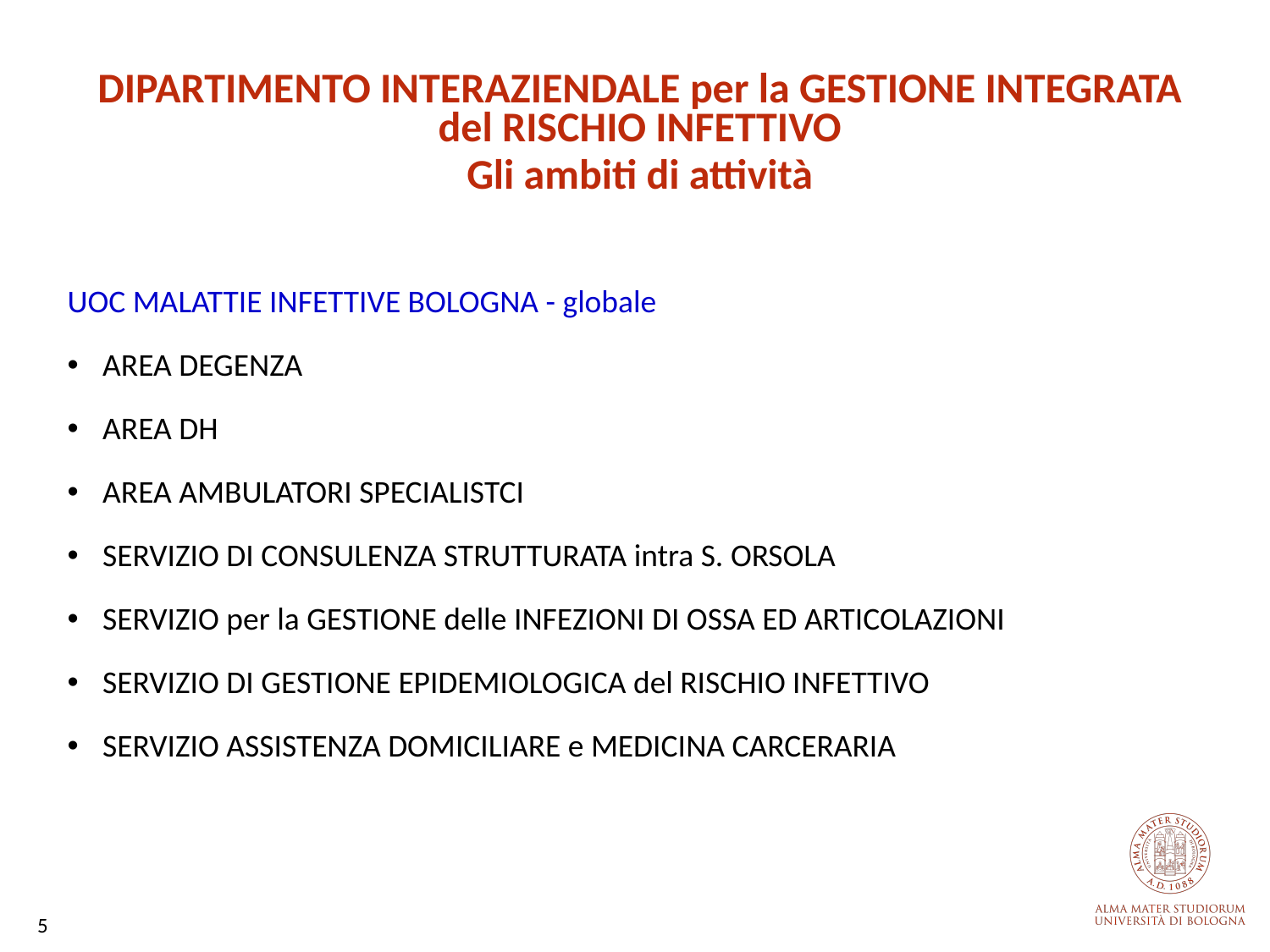

DIPARTIMENTO INTERAZIENDALE per la GESTIONE INTEGRATA del RISCHIO INFETTIVO
Gli ambiti di attività

UOC MALATTIE INFETTIVE BOLOGNA - globale
AREA DEGENZA
AREA DH
AREA AMBULATORI SPECIALISTCI
SERVIZIO DI CONSULENZA STRUTTURATA intra S. ORSOLA
SERVIZIO per la GESTIONE delle INFEZIONI DI OSSA ED ARTICOLAZIONI
SERVIZIO DI GESTIONE EPIDEMIOLOGICA del RISCHIO INFETTIVO
SERVIZIO ASSISTENZA DOMICILIARE e MEDICINA CARCERARIA